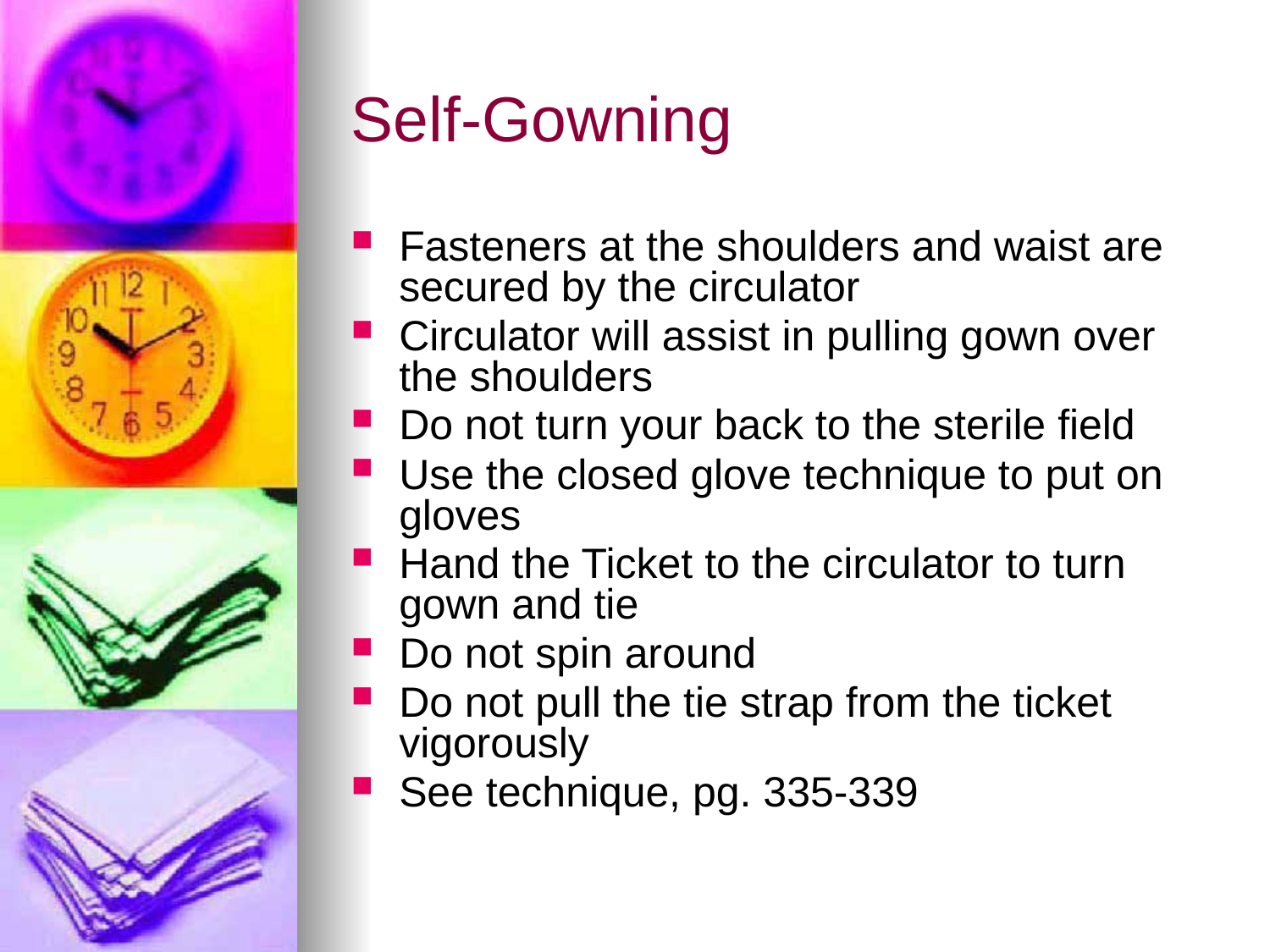

# Self-Gowning
Fasteners at the shoulders and waist are secured by the circulator
Circulator will assist in pulling gown over the shoulders
Do not turn your back to the sterile field
Use the closed glove technique to put on gloves
Hand the Ticket to the circulator to turn gown and tie
Do not spin around
Do not pull the tie strap from the ticket vigorously
See technique, pg. 335-339